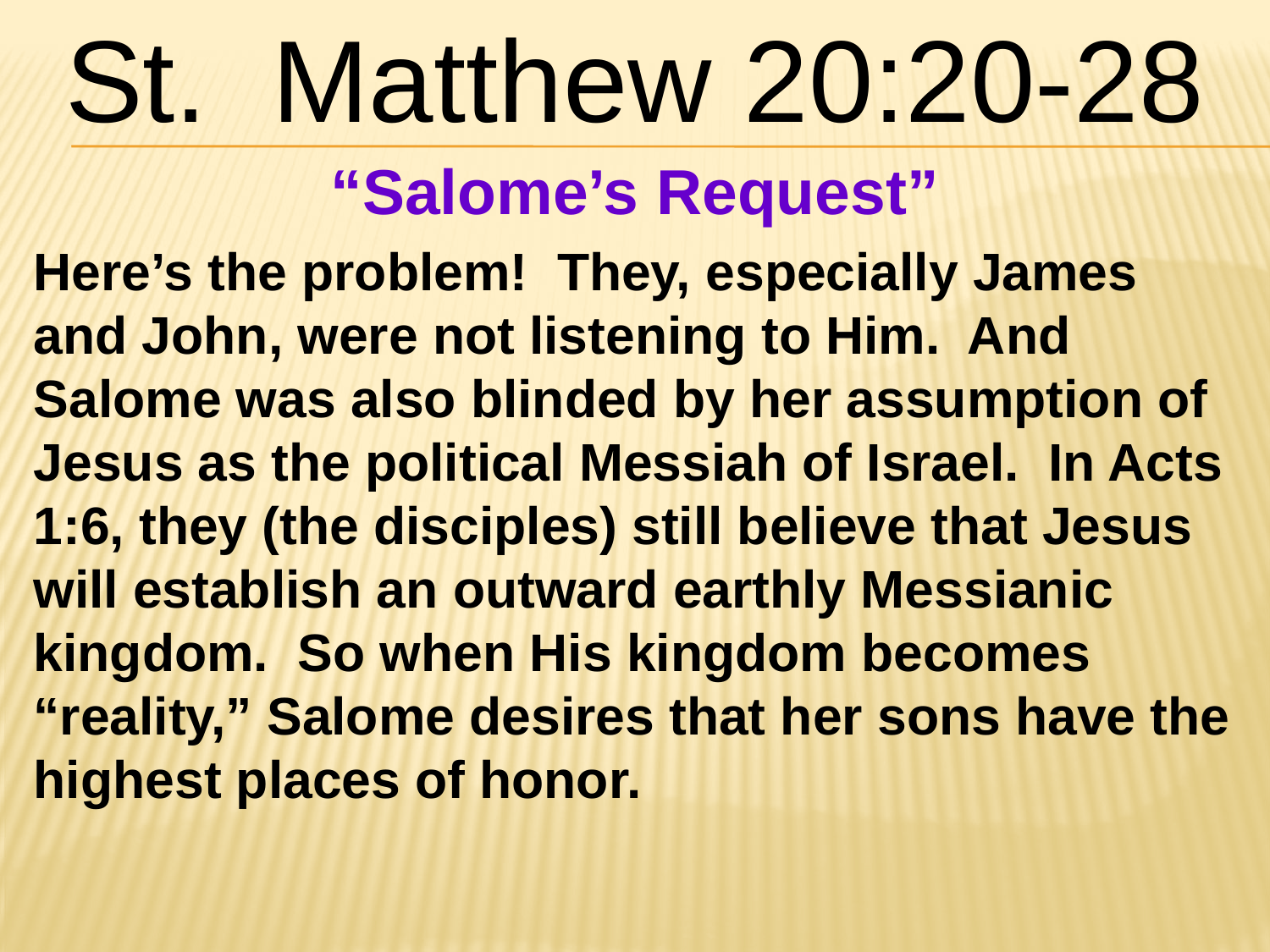

St.  Matthew 20:20-28
“Salome’s Request”
Here’s the problem!  They, especially James and John, were not listening to Him.  And Salome was also blinded by her assumption of Jesus as the political Messiah of Israel.  In Acts 1:6, they (the disciples) still believe that Jesus will establish an outward earthly Messianic kingdom.  So when His kingdom becomes “reality,” Salome desires that her sons have the highest places of honor.